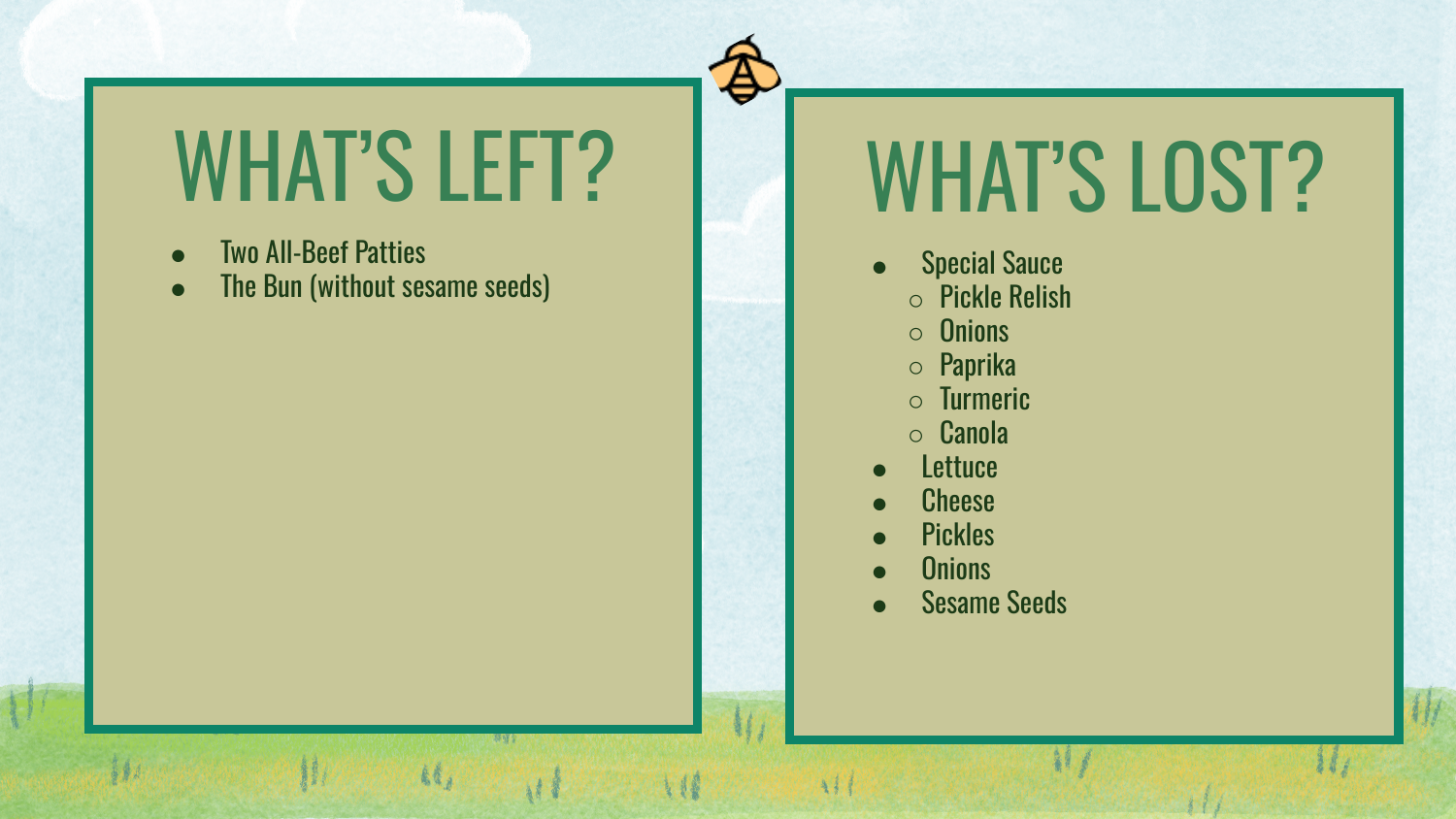

WHAT’S LEFT?
WHAT’S LOST?

Two All-Beef Patties
The Bun (without sesame seeds)
Special Sauce
Pickle Relish
Onions
Paprika
Turmeric
Canola
Lettuce
Cheese
Pickles
Onions
Sesame Seeds